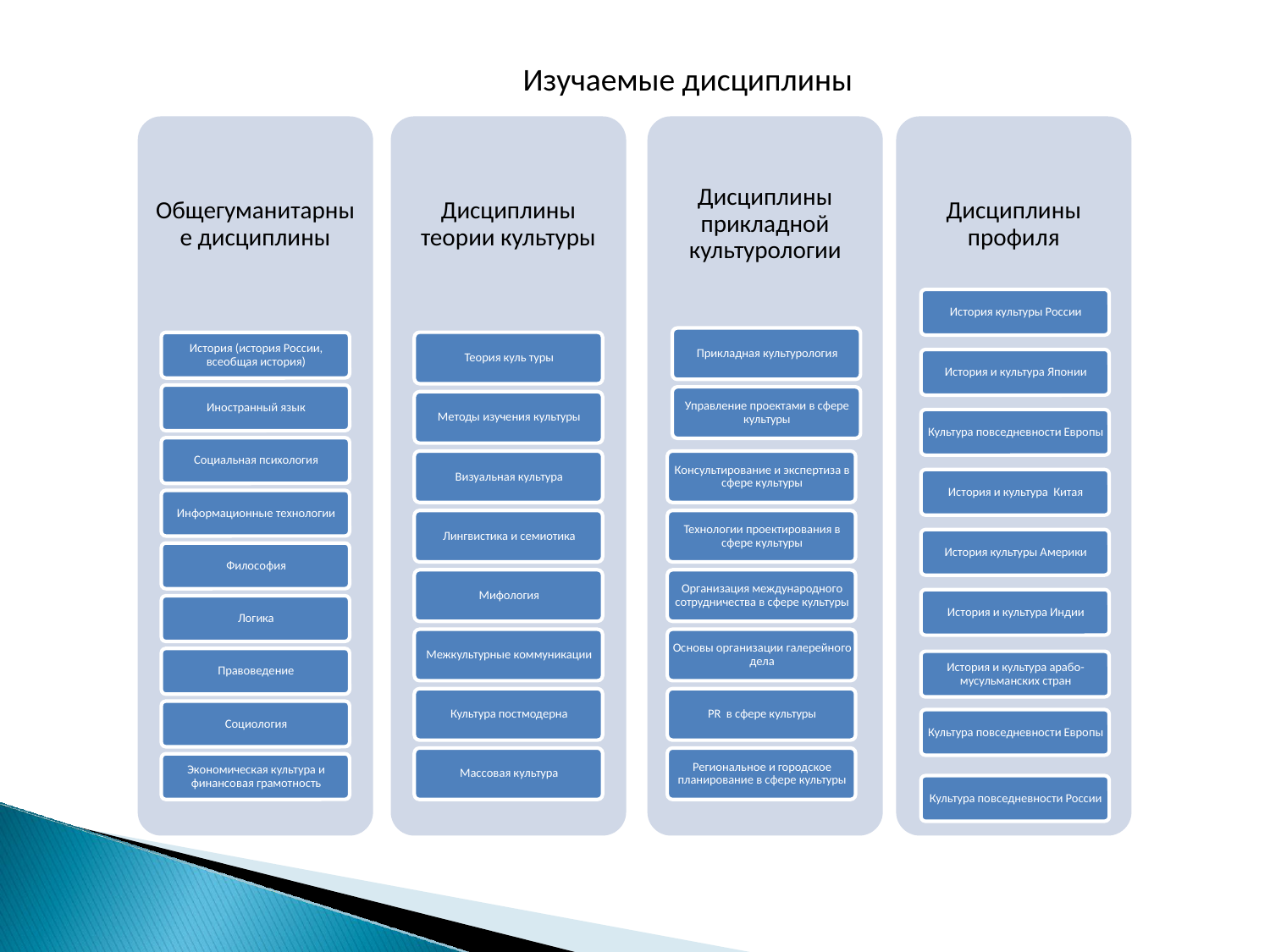

Изучаемые дисциплины
Общегуманитарные дисциплины
История (история России, всеобщая история)
Иностранный язык
Социальная психология
Информационные технологии
Философия
Логика
Правоведение
Социология
Экономическая культура и финансовая грамотность
Дисциплины теории культуры
Теория куль туры
Методы изучения культуры
Визуальная культура
Лингвистика и семиотика
Мифология
Межкультурные коммуникации
Культура постмодерна
Массовая культура
Дисциплины прикладной культурологии
Управление проектами в сфере культуры
Прикладная культурология
Консультирование и экспертиза в сфере культуры
Технологии проектирования в сфере культуры
Организация международного сотрудничества в сфере культуры
Основы организации галерейного дела
PR  в сфере культуры
Региональное и городское планирование в сфере культуры
Дисциплины профиля
Культура повседневности Европы
История и культура арабо-мусульманских стран
Культура повседневности России
История культуры Америки
История и культура Индии
История и культура  Китая
Культура повседневности Европы
История и культура Японии
История культуры России